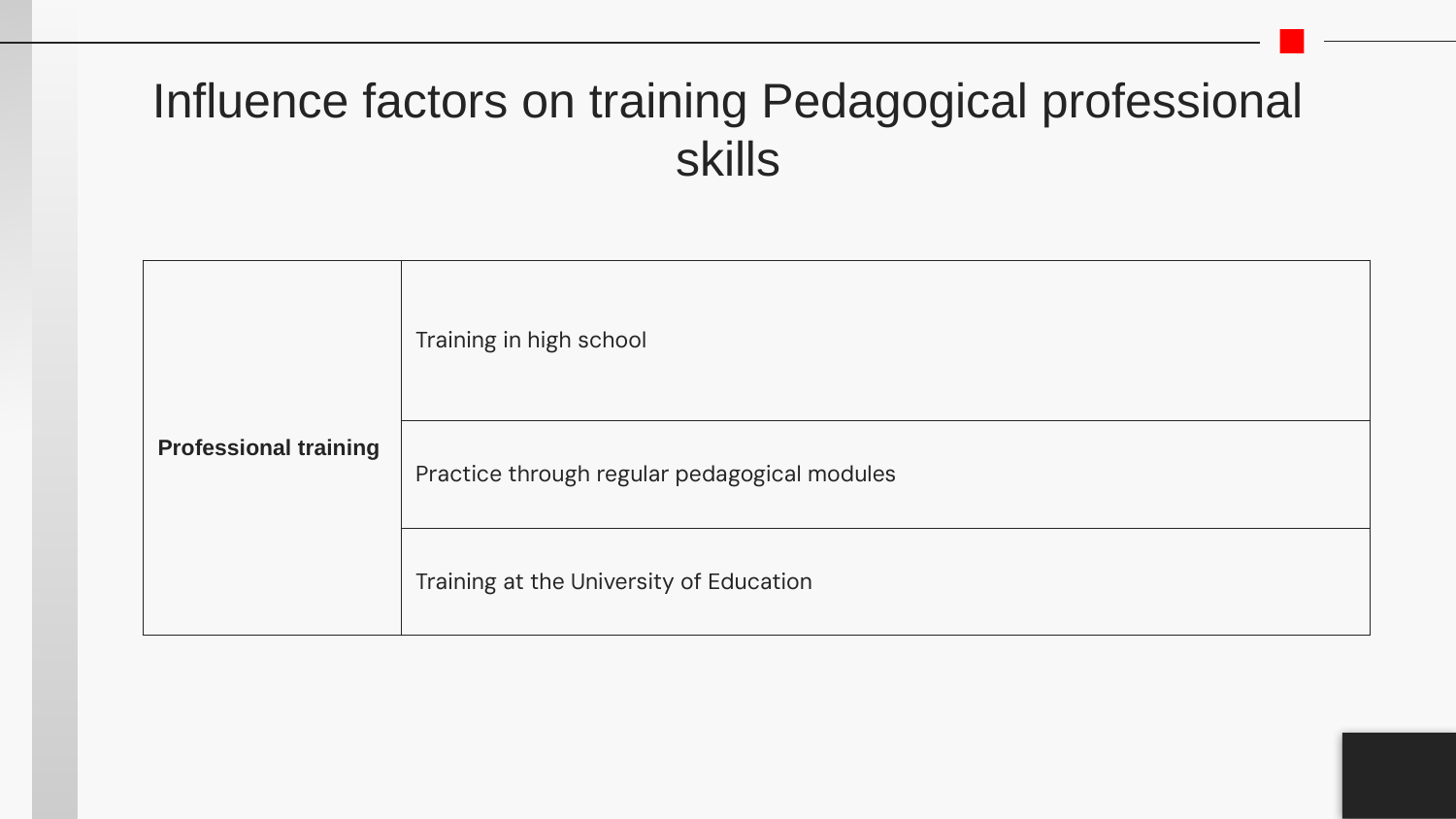

# Influence factors on training Pedagogical professional skills

| Professional training | Training in high school |
| --- | --- |
|  | Practice through regular pedagogical modules |
|  | Training at the University of Education |